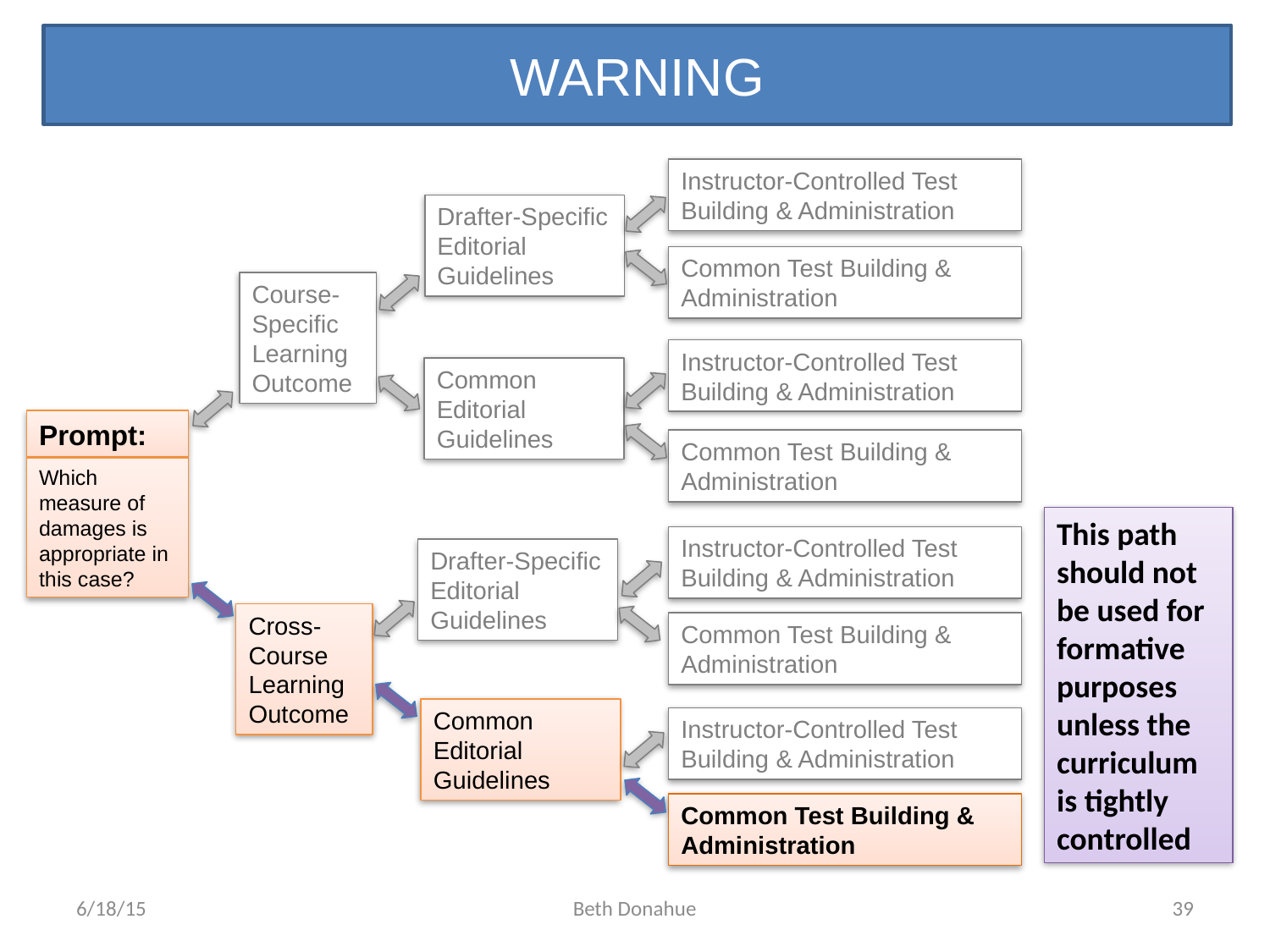

# WARNING
Instructor-Controlled Test Building & Administration
Drafter-Specific Editorial Guidelines

Common Test Building & Administration

Course-Specific Learning Outcome

Instructor-Controlled Test Building & Administration
Common Editorial Guidelines

Prompt:
Common Test Building & Administration

Which measure of damages is appropriate in this case?
This path should not be used for formative purposes unless the curriculum is tightly controlled
Instructor-Controlled Test Building & Administration
Drafter-Specific Editorial Guidelines

Cross-Course Learning Outcome

Common Test Building & Administration

Common Editorial Guidelines
Instructor-Controlled Test Building & Administration

Common Test Building & Administration
6/18/15
Beth Donahue
39